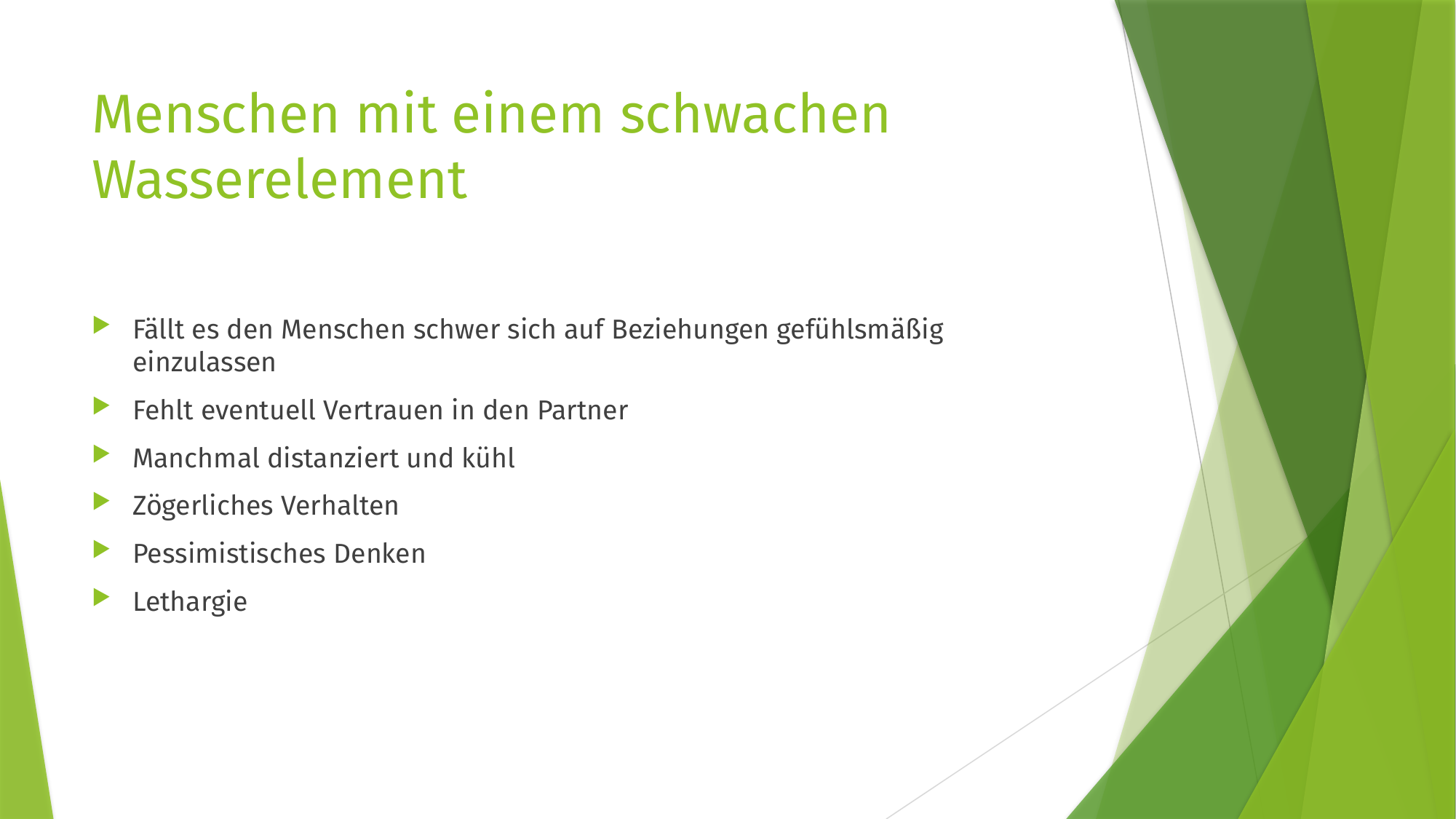

# Menschen mit einem schwachen Wasserelement

Fällt es den Menschen schwer sich auf Beziehungen gefühlsmäßig einzulassen
Fehlt eventuell Vertrauen in den Partner
Manchmal distanziert und kühl
Zögerliches Verhalten
Pessimistisches Denken
Lethargie